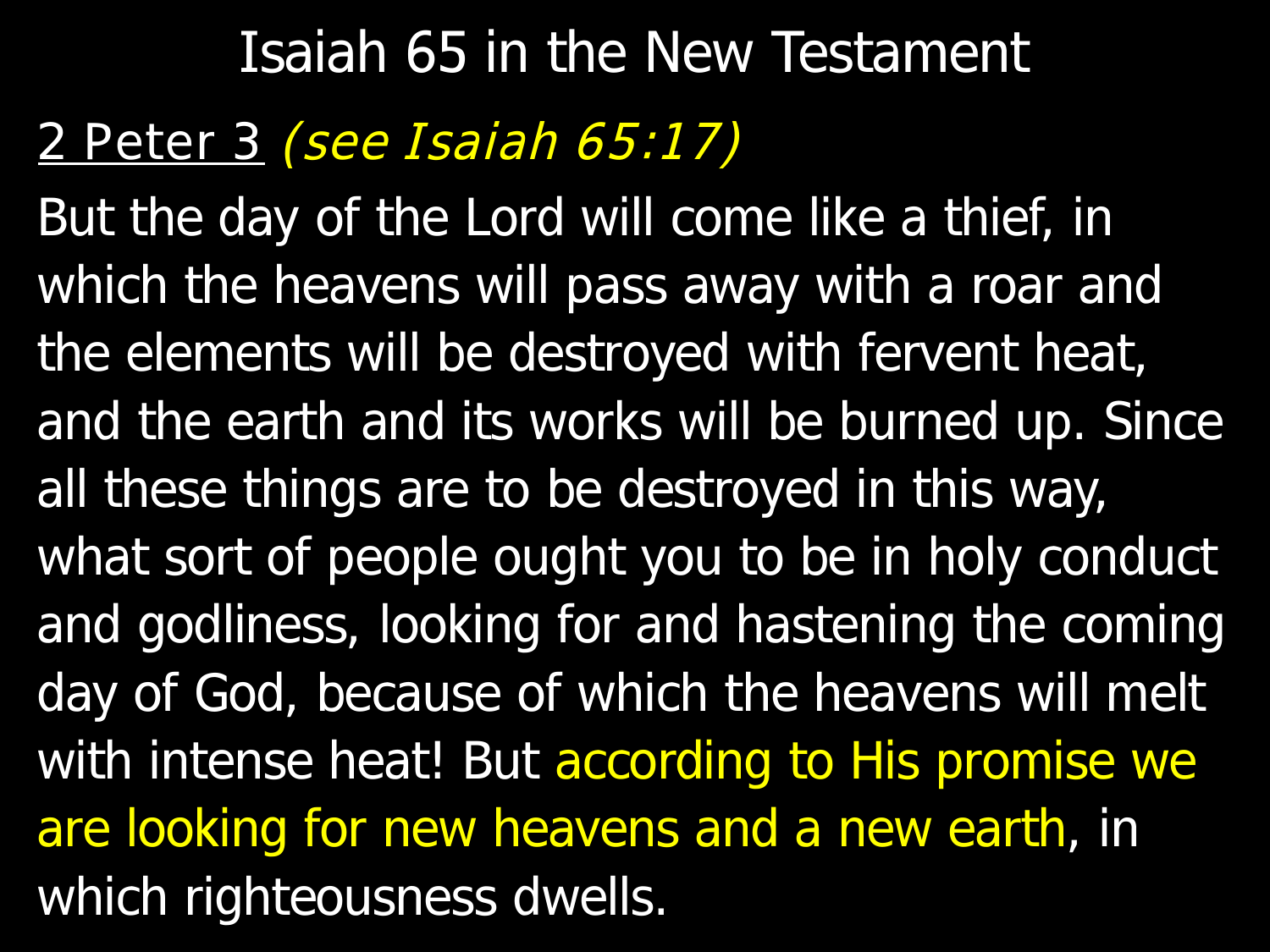

# Isaiah 65 in the New Testament
2 Peter 3 (see Isaiah 65:17)
But the day of the Lord will come like a thief, in which the heavens will pass away with a roar and the elements will be destroyed with fervent heat, and the earth and its works will be burned up. Since all these things are to be destroyed in this way, what sort of people ought you to be in holy conduct and godliness, looking for and hastening the coming day of God, because of which the heavens will melt with intense heat! But according to His promise we are looking for new heavens and a new earth, in which righteousness dwells.